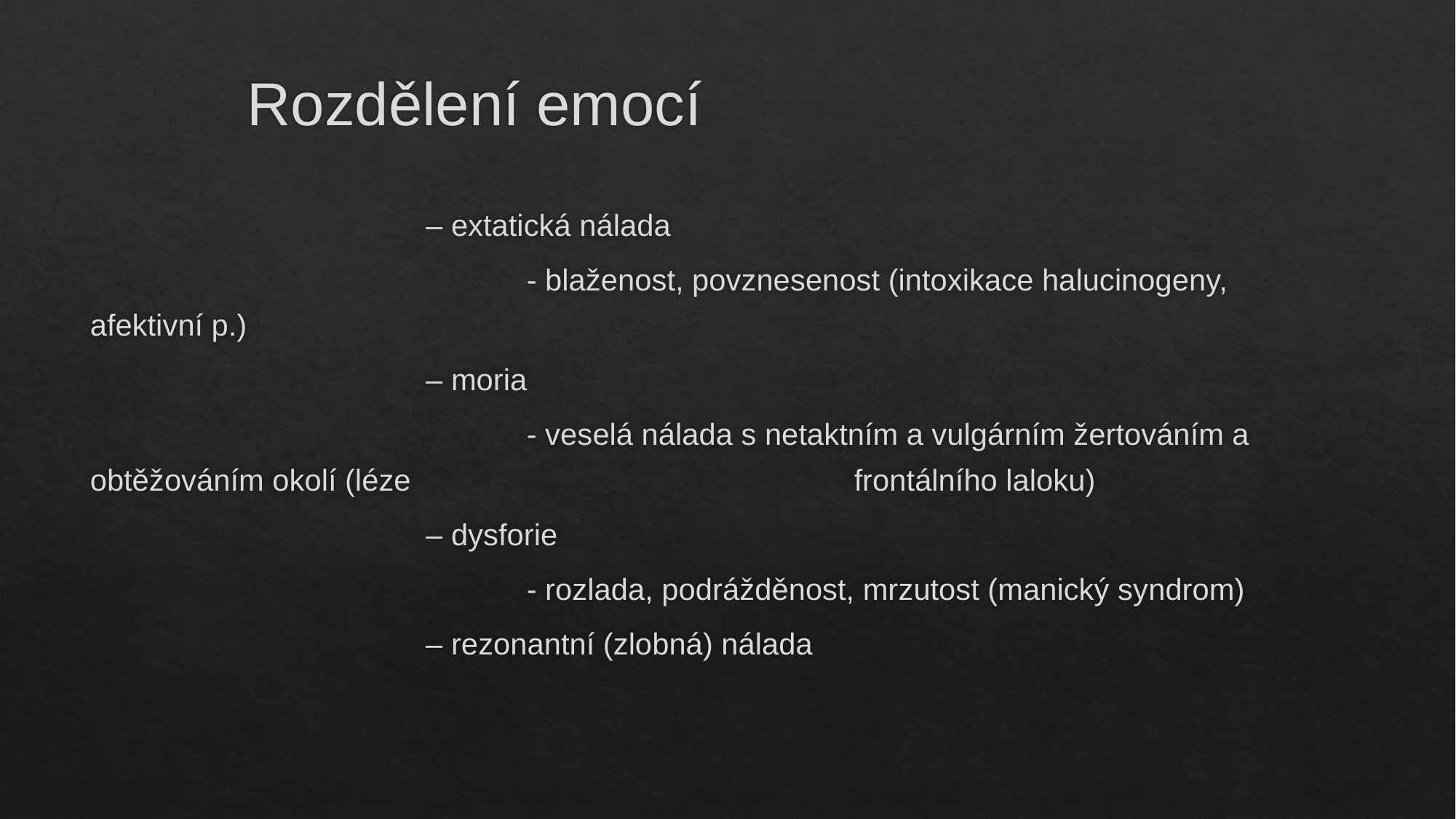

# Rozdělení emocí
			 – extatická nálada
				- blaženost, povznesenost (intoxikace halucinogeny, afektivní p.)
			 – moria
				- veselá nálada s netaktním a vulgárním žertováním a obtěžováním okolí (léze 				frontálního laloku)
			 – dysforie
				- rozlada, podrážděnost, mrzutost (manický syndrom)
			 – rezonantní (zlobná) nálada